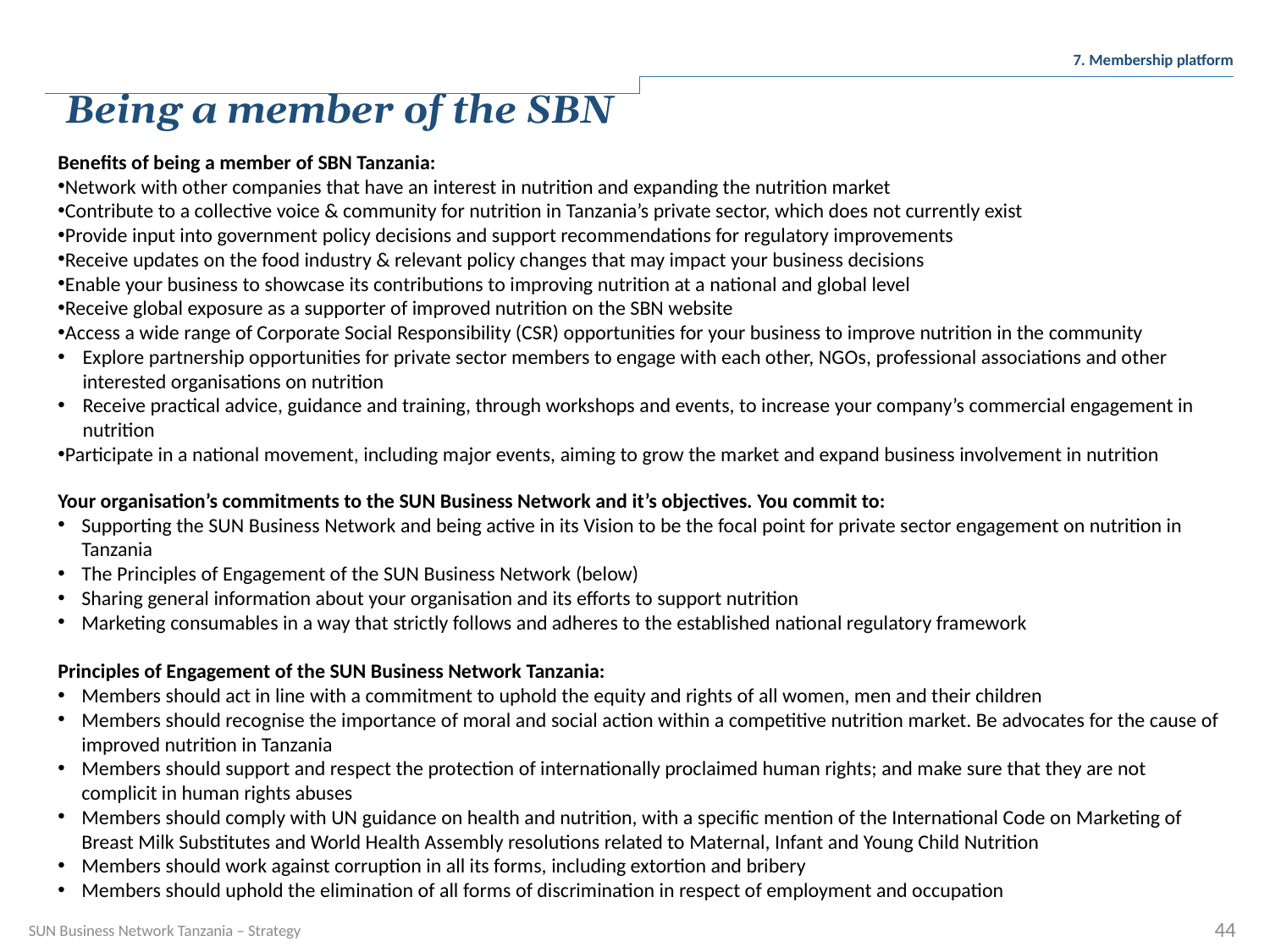

7. Membership platform
Being a member of the SBN
Benefits of being a member of SBN Tanzania:
Network with other companies that have an interest in nutrition and expanding the nutrition market
Contribute to a collective voice & community for nutrition in Tanzania’s private sector, which does not currently exist
Provide input into government policy decisions and support recommendations for regulatory improvements
Receive updates on the food industry & relevant policy changes that may impact your business decisions
Enable your business to showcase its contributions to improving nutrition at a national and global level
Receive global exposure as a supporter of improved nutrition on the SBN website
Access a wide range of Corporate Social Responsibility (CSR) opportunities for your business to improve nutrition in the community
Explore partnership opportunities for private sector members to engage with each other, NGOs, professional associations and other interested organisations on nutrition
Receive practical advice, guidance and training, through workshops and events, to increase your company’s commercial engagement in nutrition
Participate in a national movement, including major events, aiming to grow the market and expand business involvement in nutrition

Your organisation’s commitments to the SUN Business Network and it’s objectives. You commit to:
Supporting the SUN Business Network and being active in its Vision to be the focal point for private sector engagement on nutrition in Tanzania
The Principles of Engagement of the SUN Business Network (below)
Sharing general information about your organisation and its efforts to support nutrition
Marketing consumables in a way that strictly follows and adheres to the established national regulatory framework

Principles of Engagement of the SUN Business Network Tanzania:
Members should act in line with a commitment to uphold the equity and rights of all women, men and their children
Members should recognise the importance of moral and social action within a competitive nutrition market. Be advocates for the cause of improved nutrition in Tanzania
Members should support and respect the protection of internationally proclaimed human rights; and make sure that they are not complicit in human rights abuses
Members should comply with UN guidance on health and nutrition, with a specific mention of the International Code on Marketing of Breast Milk Substitutes and World Health Assembly resolutions related to Maternal, Infant and Young Child Nutrition
Members should work against corruption in all its forms, including extortion and bribery
Members should uphold the elimination of all forms of discrimination in respect of employment and occupation